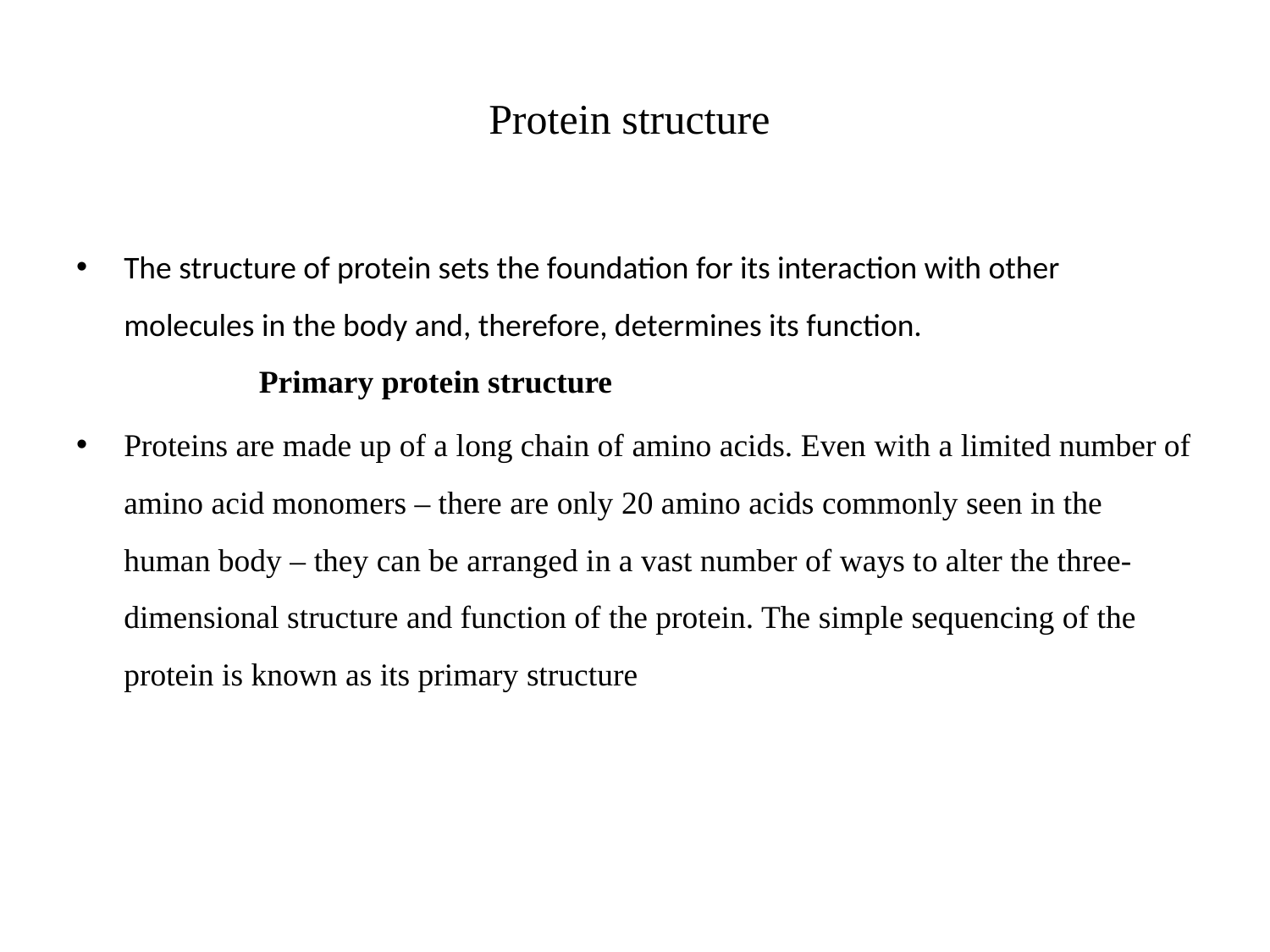

# Protein structure
The structure of protein sets the foundation for its interaction with other molecules in the body and, therefore, determines its function.			 Primary protein structure
Proteins are made up of a long chain of amino acids. Even with a limited number of amino acid monomers – there are only 20 amino acids commonly seen in the human body – they can be arranged in a vast number of ways to alter the three-dimensional structure and function of the protein. The simple sequencing of the protein is known as its primary structure